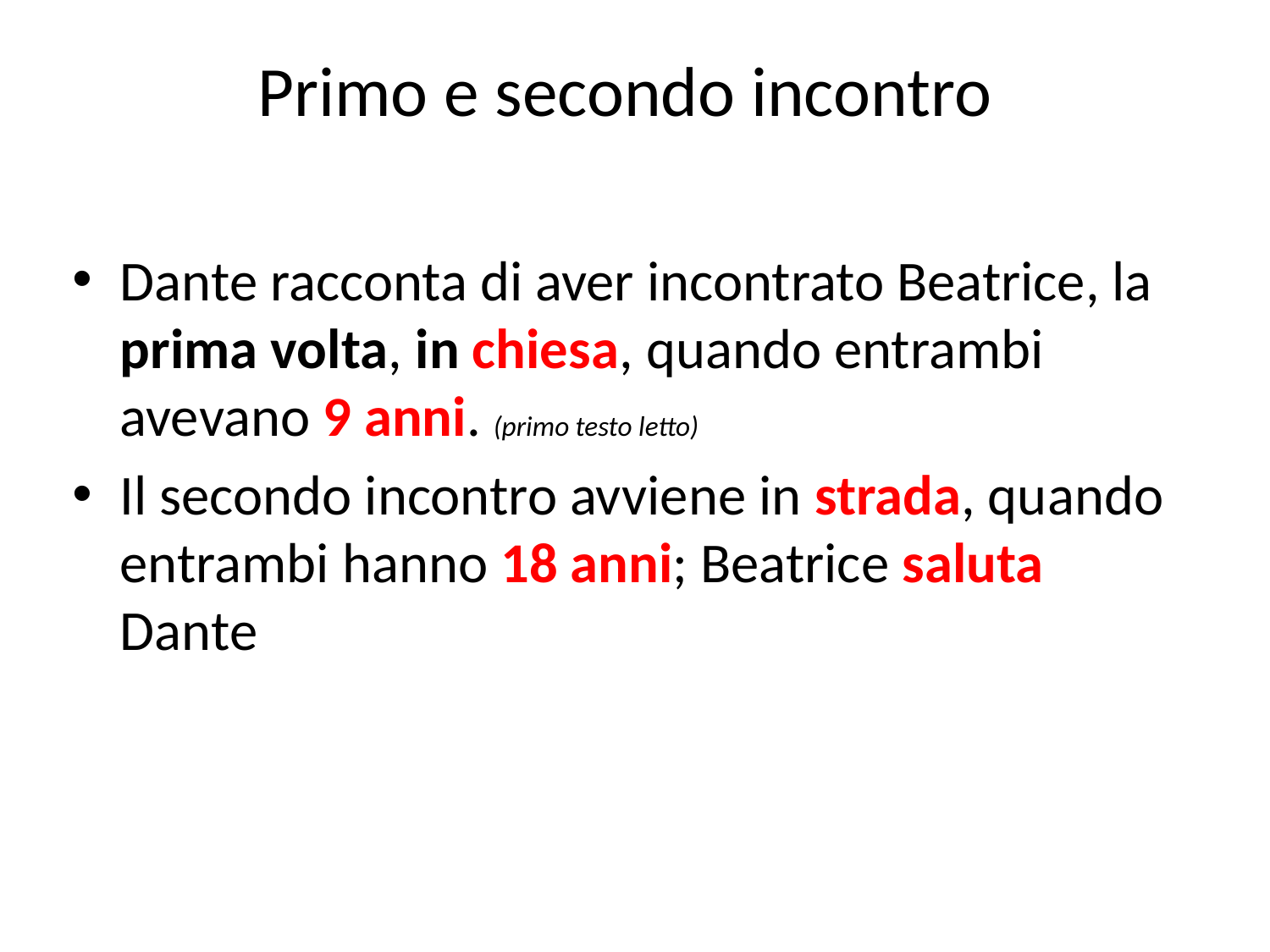

Primo e secondo incontro
Dante racconta di aver incontrato Beatrice, la prima volta, in chiesa, quando entrambi avevano 9 anni. (primo testo letto)
Il secondo incontro avviene in strada, quando entrambi hanno 18 anni; Beatrice saluta Dante